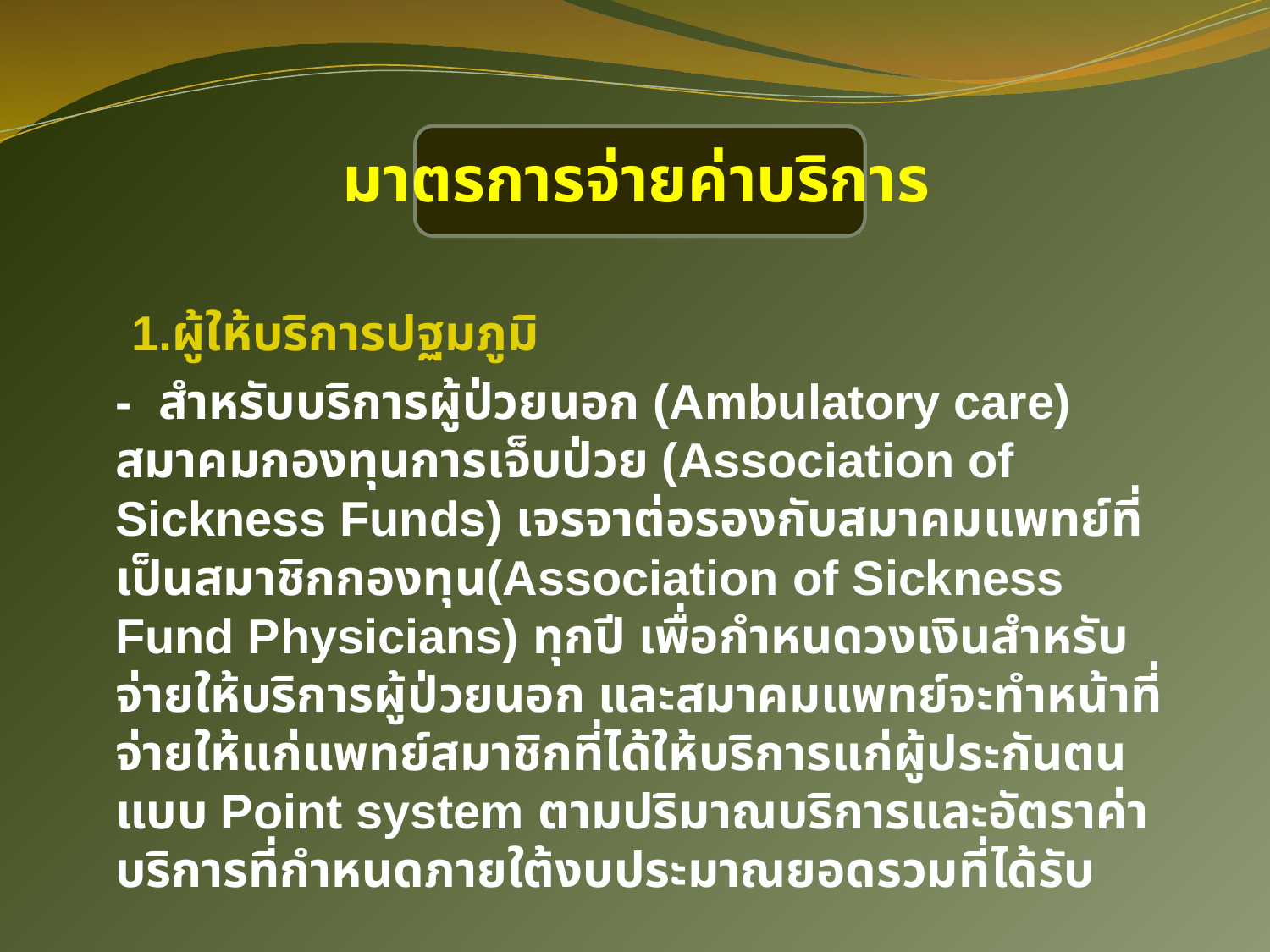

# มาตรการจ่ายค่าบริการ

1.ผู้ให้บริการปฐมภูมิ
 		-  สำหรับบริการผู้ป่วยนอก (Ambulatory care) สมาคมกองทุนการเจ็บป่วย (Association of Sickness Funds) เจรจาต่อรองกับสมาคมแพทย์ที่เป็นสมาชิกกองทุน(Association of Sickness Fund Physicians) ทุกปี เพื่อกำหนดวงเงินสำหรับจ่ายให้บริการผู้ป่วยนอก และสมาคมแพทย์จะทำหน้าที่จ่ายให้แก่แพทย์สมาชิกที่ได้ให้บริการแก่ผู้ประกันตน แบบ Point system ตามปริมาณบริการและอัตราค่าบริการที่กำหนดภายใต้งบประมาณยอดรวมที่ได้รับ